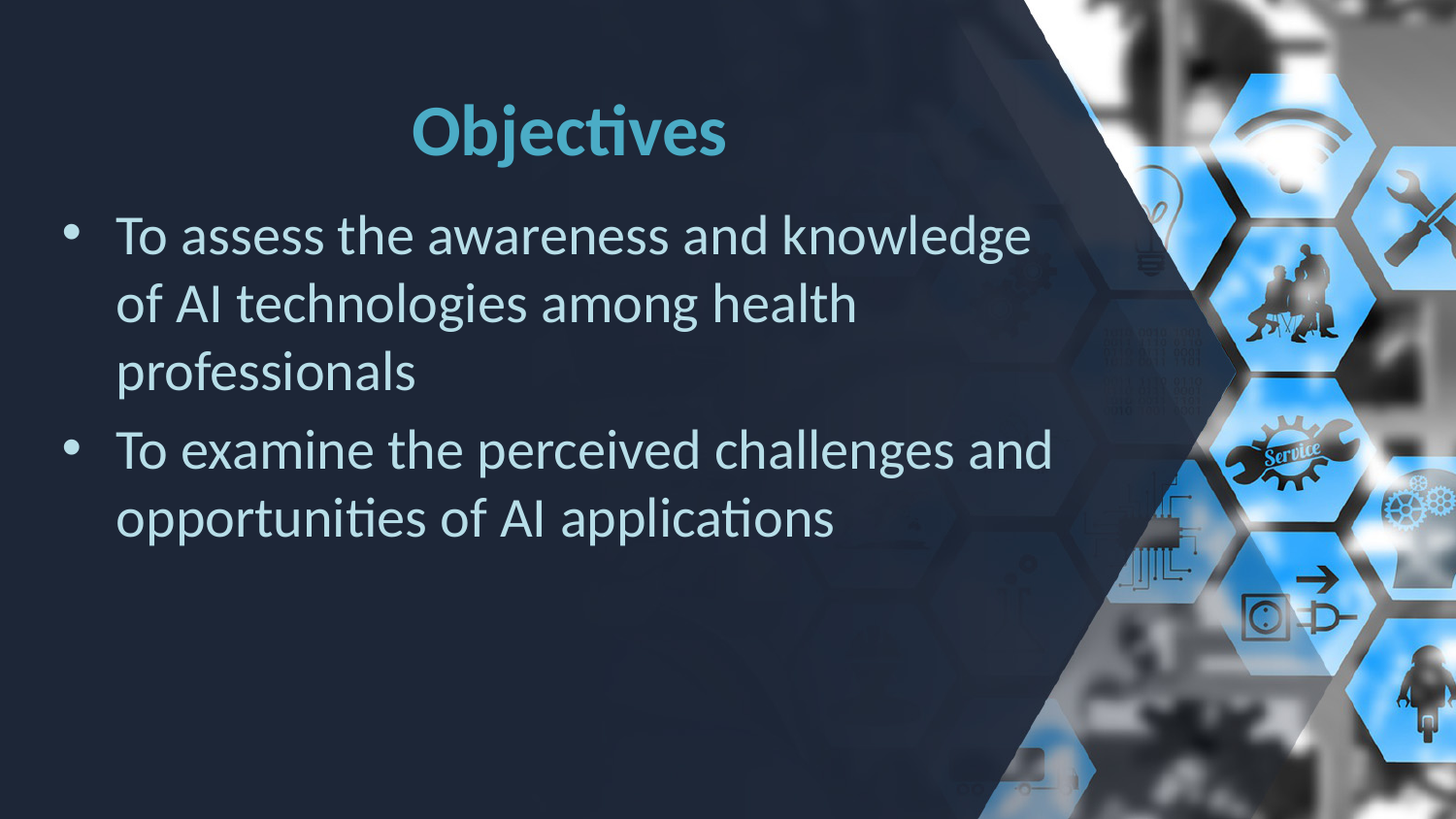

# Objectives
To assess the awareness and knowledge of AI technologies among health professionals
To examine the perceived challenges and opportunities of AI applications